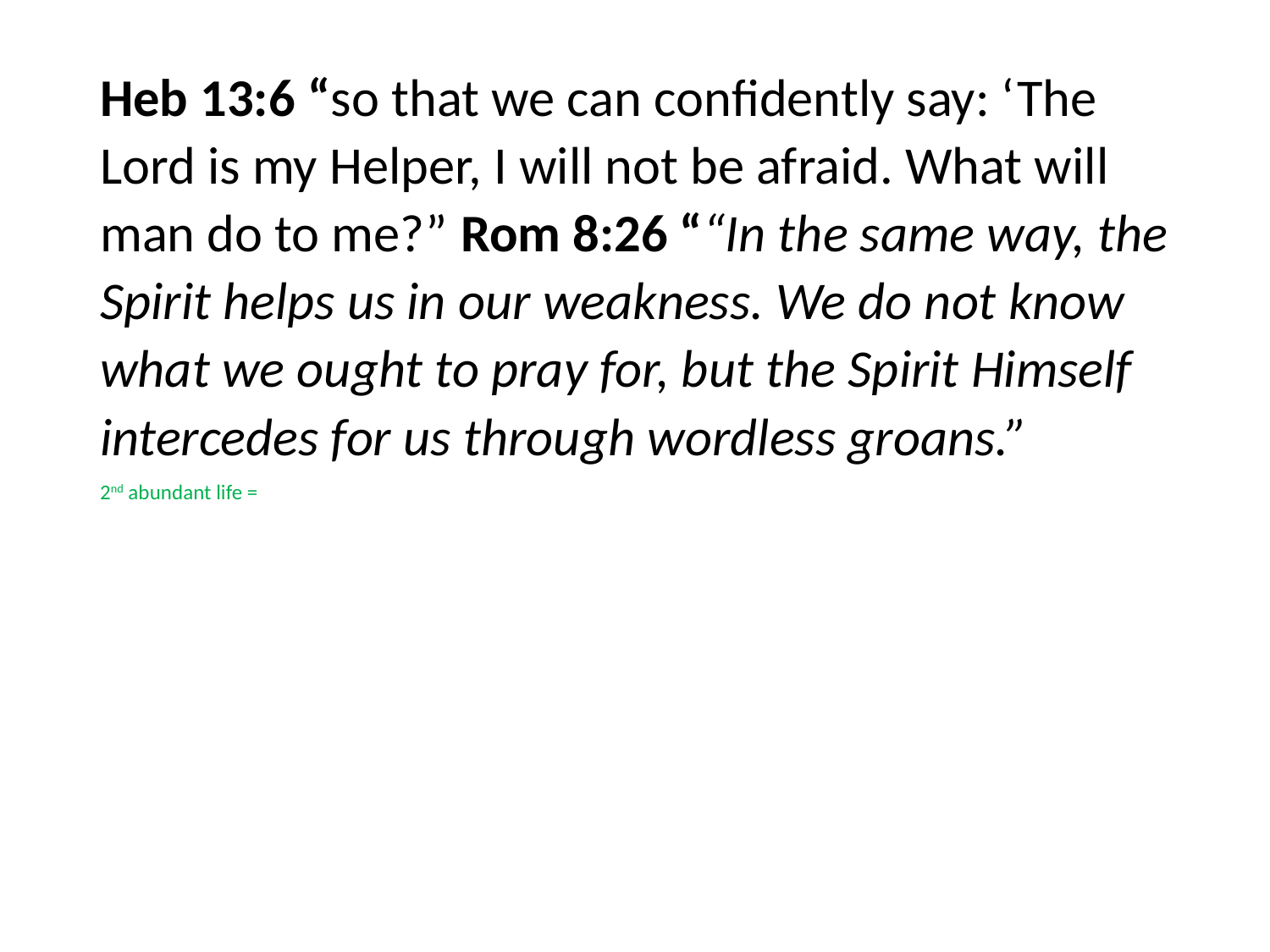

#
Heb 13:6 “so that we can confidently say: ‘The Lord is my Helper, I will not be afraid. What will man do to me?” Rom 8:26 ““In the same way, the Spirit helps us in our weakness. We do not know what we ought to pray for, but the Spirit Himself intercedes for us through wordless groans.”
2nd abundant life =